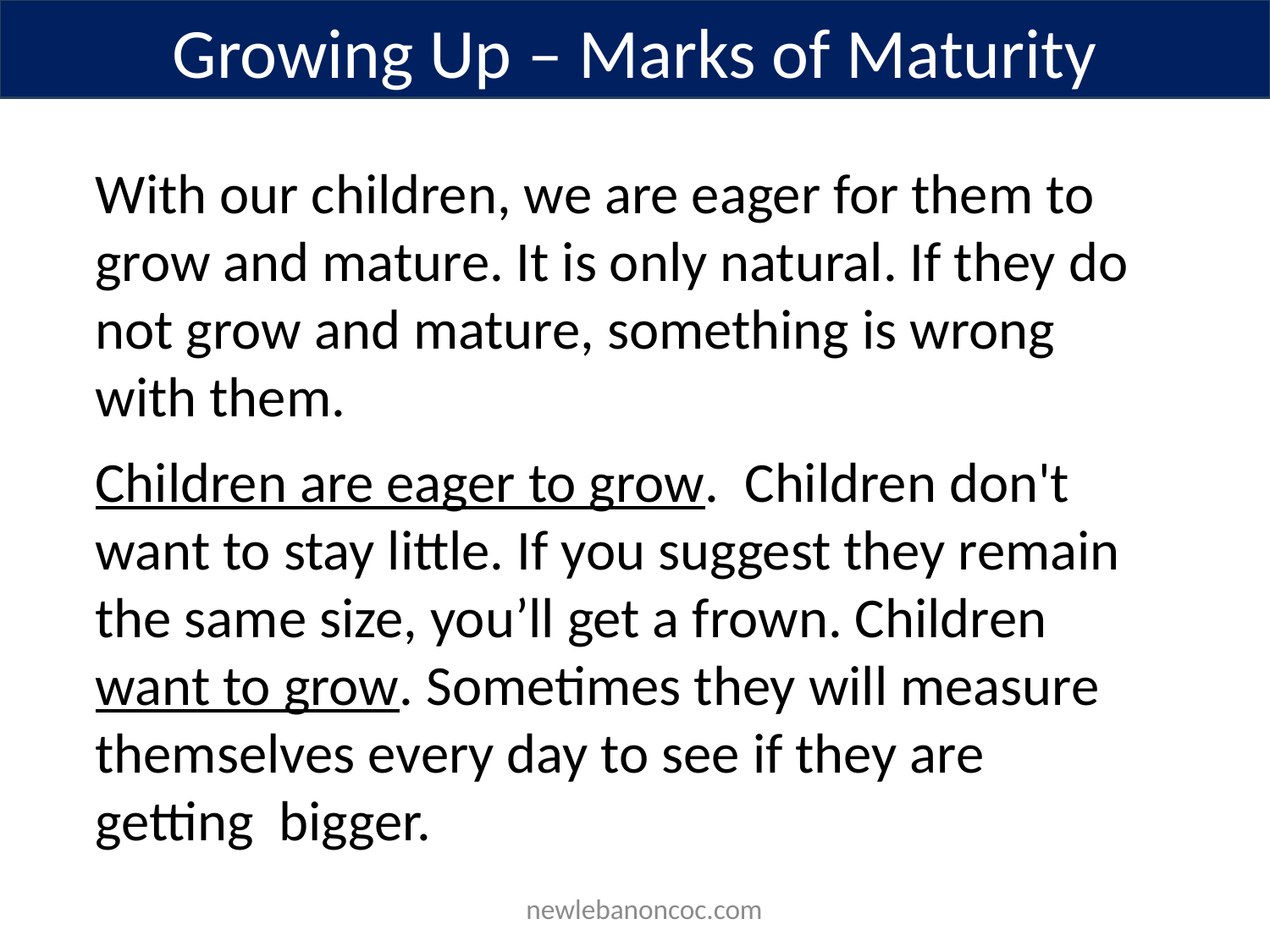

Growing Up – Marks of Maturity
With our children, we are eager for them to grow and mature. It is only natural. If they do not grow and mature, something is wrong with them.
Children are eager to grow.  Children don't want to stay little. If you suggest they remain the same size, you’ll get a frown. Children want to grow. Sometimes they will measure themselves every day to see if they are getting  bigger.
   newlebanoncoc.com